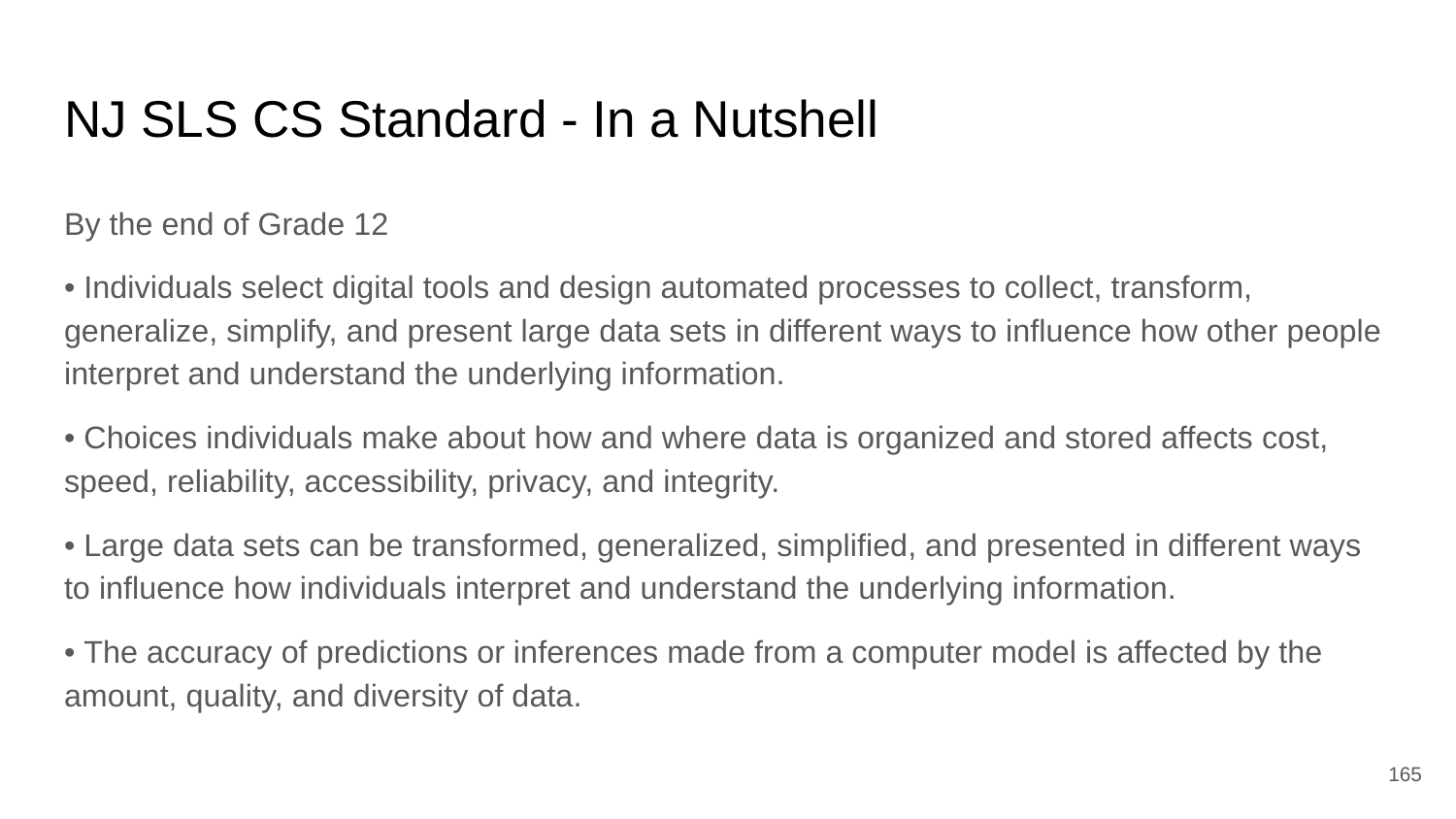

# NJ SLS CS Standard - In a Nutshell
By the end of Grade 12
• Individuals select digital tools and design automated processes to collect, transform, generalize, simplify, and present large data sets in different ways to influence how other people interpret and understand the underlying information.
• Choices individuals make about how and where data is organized and stored affects cost, speed, reliability, accessibility, privacy, and integrity.
• Large data sets can be transformed, generalized, simplified, and presented in different ways to influence how individuals interpret and understand the underlying information.
• The accuracy of predictions or inferences made from a computer model is affected by the amount, quality, and diversity of data.
165